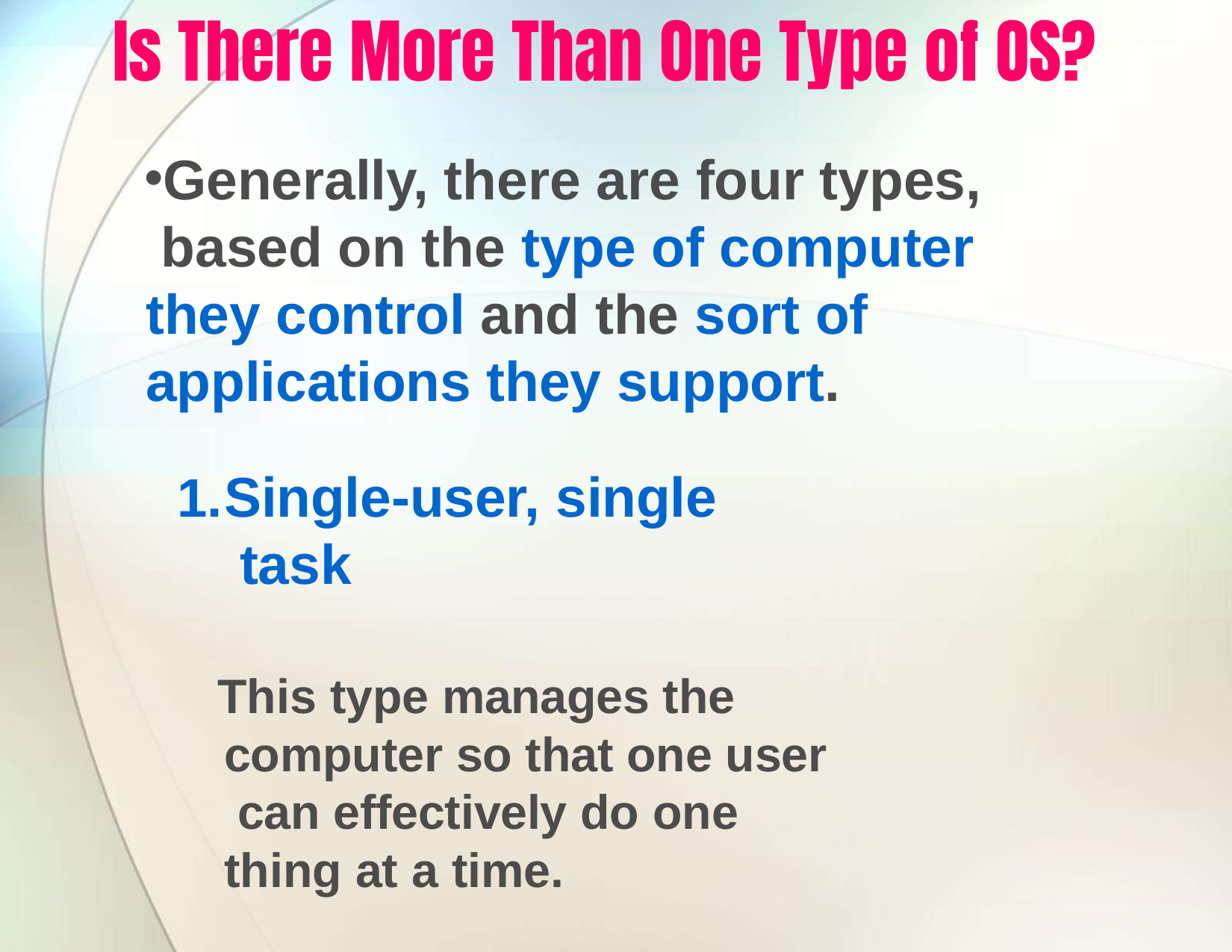

# Is There More Than One Type of OS?
Generally, there are four types,  based on the type of computer  they control and the sort of  applications they support.
Single-user, single  task

This type manages the  computer so that one user  can effectively do one  thing at a time.